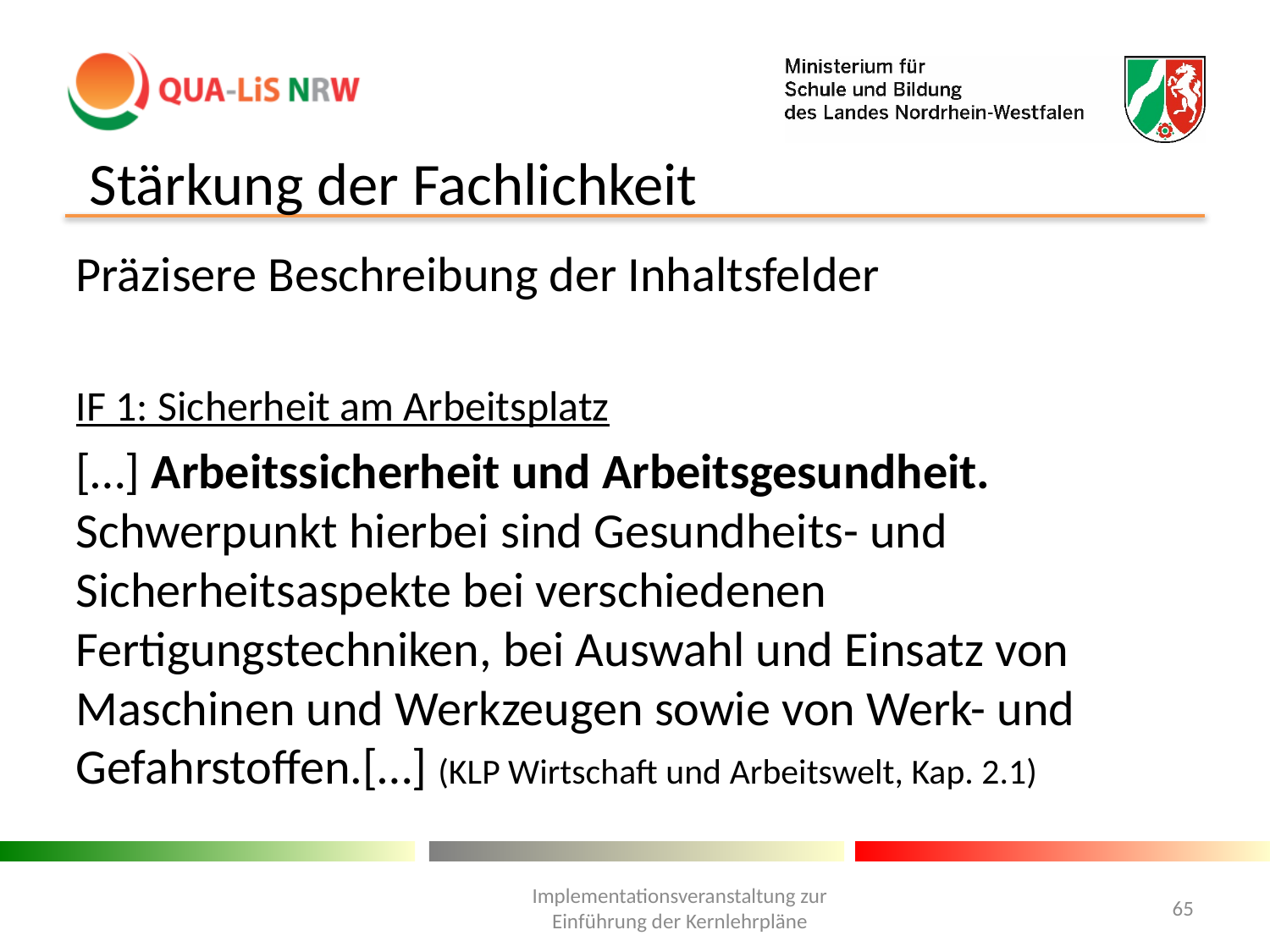

Stärkung der Fachlichkeit
Präzisere Beschreibung der Inhaltsfelder

IF 1: Sicherheit am Arbeitsplatz
[…] Arbeitssicherheit und Arbeitsgesundheit. Schwerpunkt hierbei sind Gesundheits- und Sicherheitsaspekte bei verschiedenen Fertigungstechniken, bei Auswahl und Einsatz von Maschinen und Werkzeugen sowie von Werk- und Gefahrstoffen.[…] (KLP Wirtschaft und Arbeitswelt, Kap. 2.1)

Implementationsveranstaltung zur Einführung der Kernlehrpläne
65